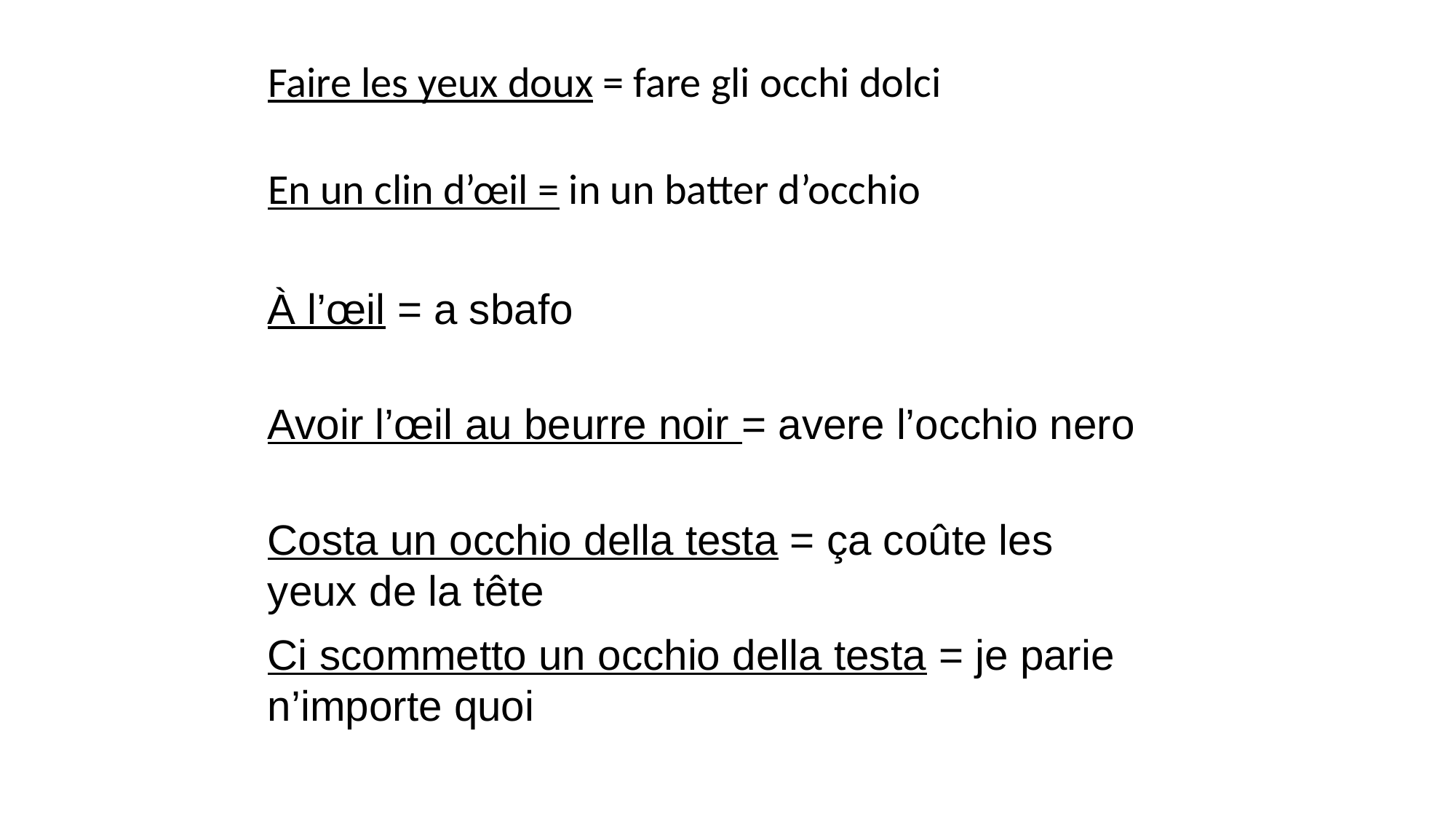

# Faire les yeux doux = fare gli occhi dolci
En un clin d’œil = in un batter d’occhio
À l’œil = a sbafo
Avoir l’œil au beurre noir = avere l’occhio nero
Costa un occhio della testa = ça coûte les yeux de la tête
Ci scommetto un occhio della testa = je parie n’importe quoi